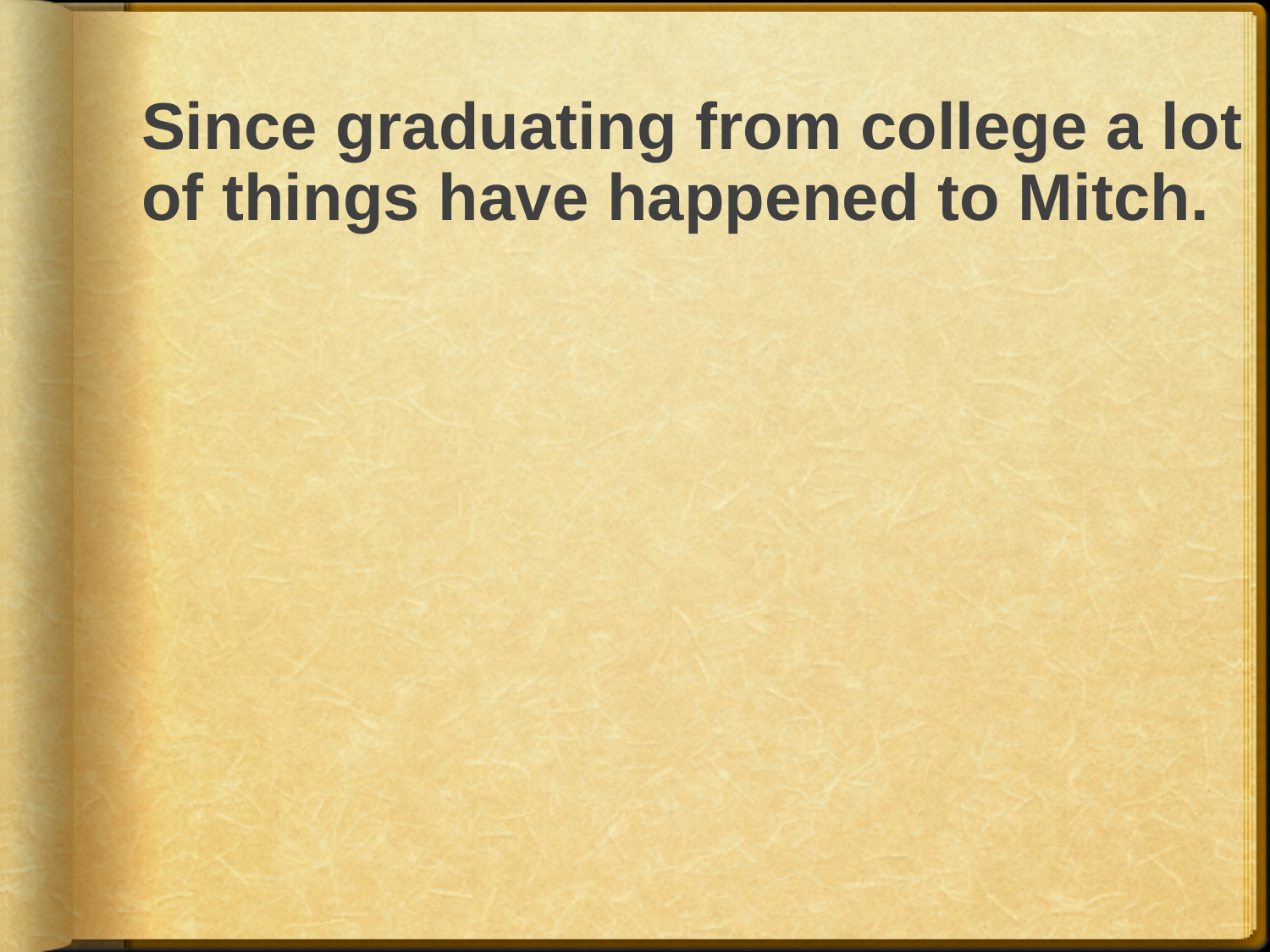

# Since graduating from college a lot of things have happened to Mitch.